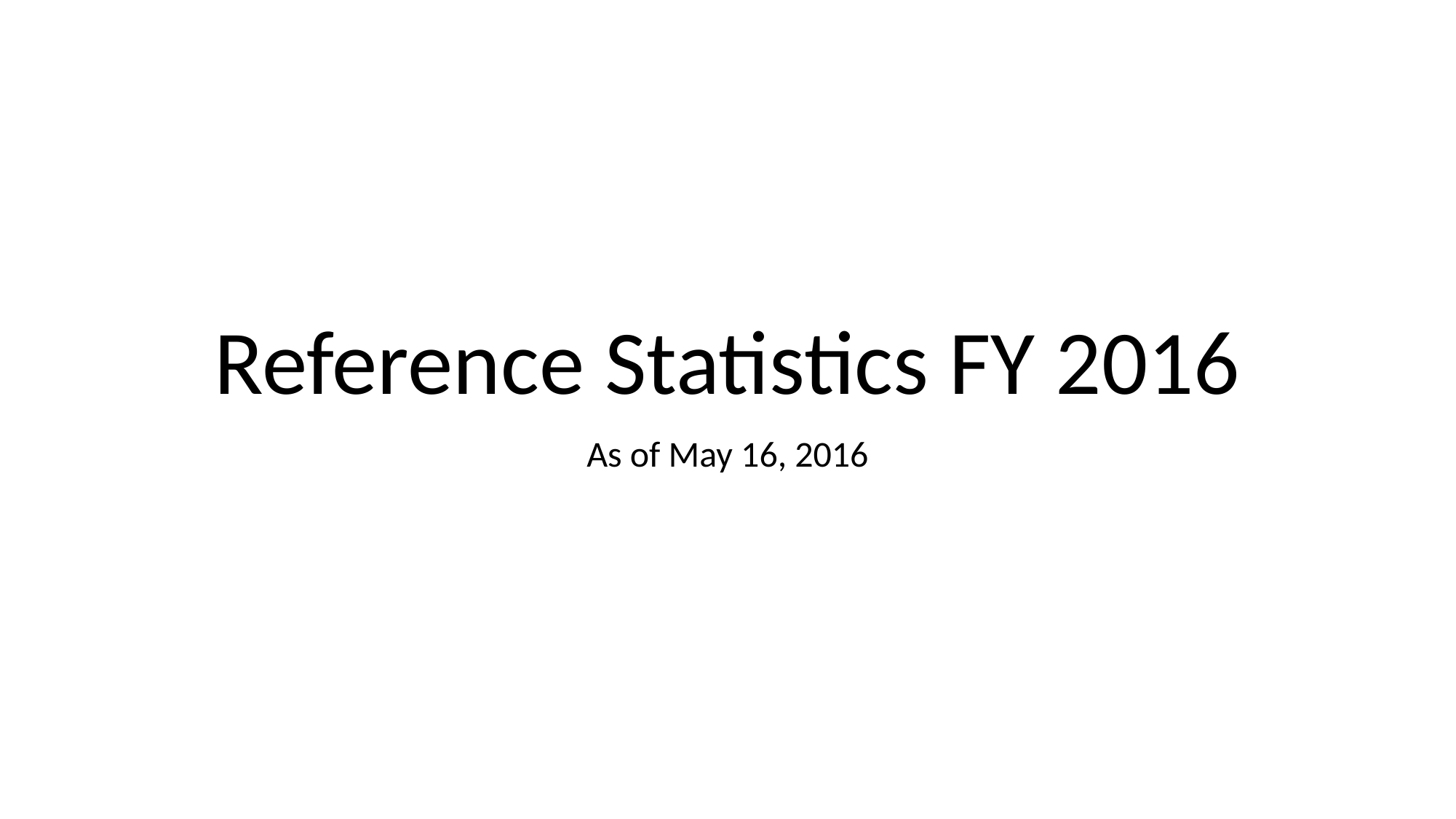

# Reference Statistics FY 2016
As of May 16, 2016